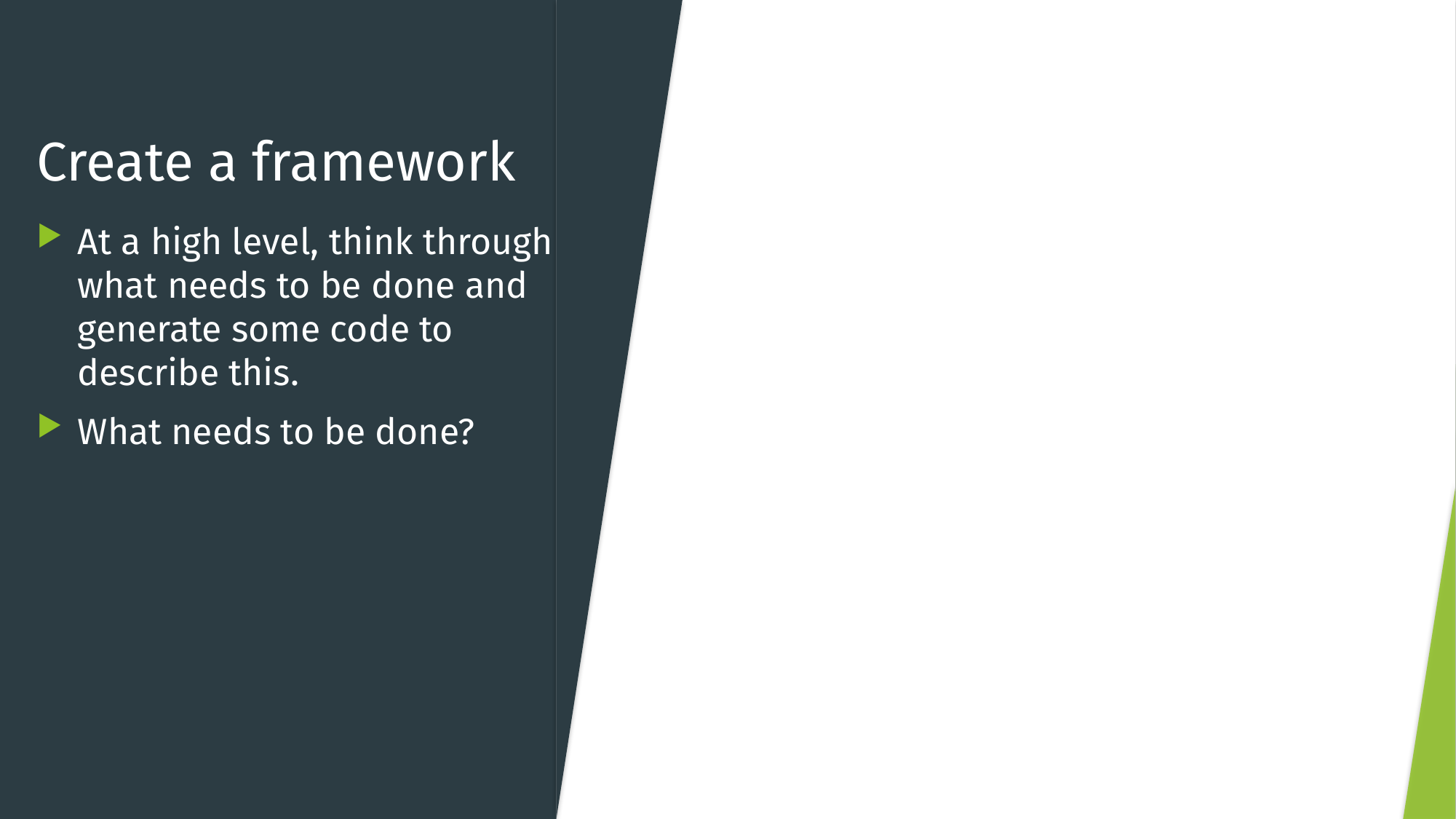

# Create a framework
At a high level, think through what needs to be done and generate some code to describe this.
What needs to be done?